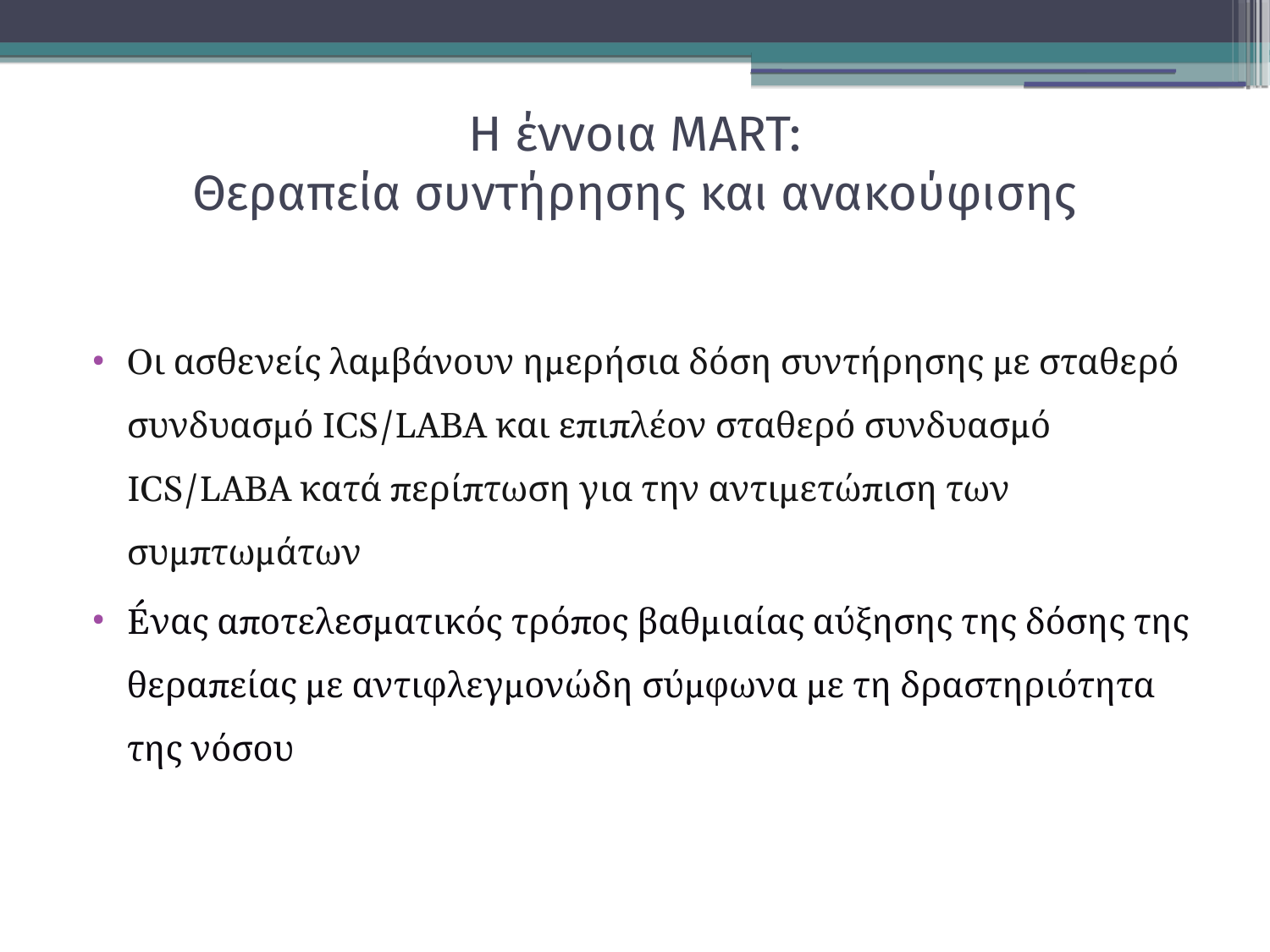

Η έννοια MART:
Θεραπεία συντήρησης και ανακούφισης
Οι ασθενείς λαμβάνουν ημερήσια δόση συντήρησης με σταθερό συνδυασμό ICS/LABA και επιπλέον σταθερό συνδυασμό ICS/LABA κατά περίπτωση για την αντιμετώπιση των συμπτωμάτων
Ένας αποτελεσματικός τρόπος βαθμιαίας αύξησης της δόσης της θεραπείας με αντιφλεγμονώδη σύμφωνα με τη δραστηριότητα της νόσου